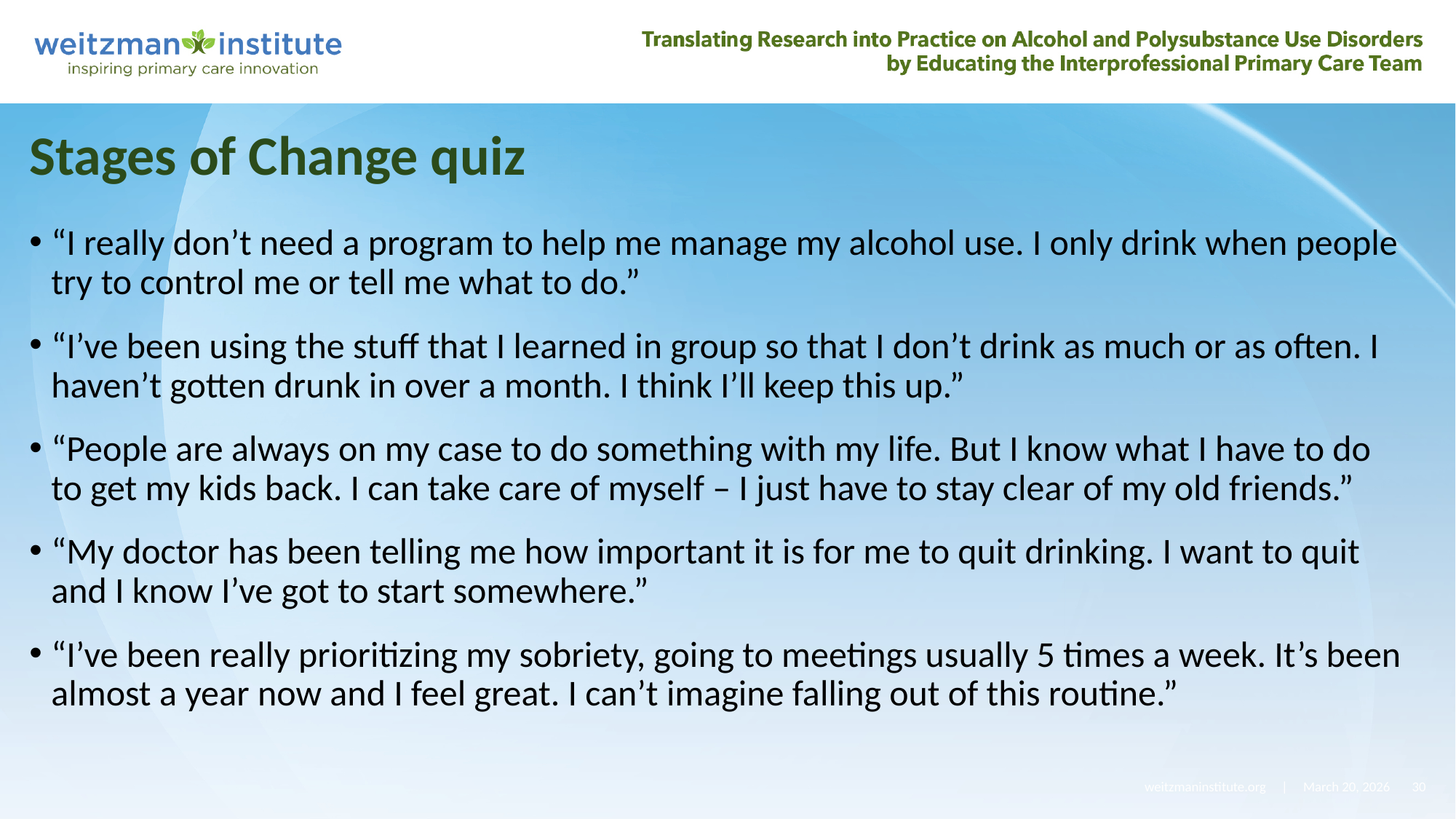

Stages of Change quiz
“I really don’t need a program to help me manage my alcohol use. I only drink when people try to control me or tell me what to do.”
“I’ve been using the stuff that I learned in group so that I don’t drink as much or as often. I haven’t gotten drunk in over a month. I think I’ll keep this up.”
“People are always on my case to do something with my life. But I know what I have to do to get my kids back. I can take care of myself – I just have to stay clear of my old friends.”
“My doctor has been telling me how important it is for me to quit drinking. I want to quit and I know I’ve got to start somewhere.”
“I’ve been really prioritizing my sobriety, going to meetings usually 5 times a week. It’s been almost a year now and I feel great. I can’t imagine falling out of this routine.”